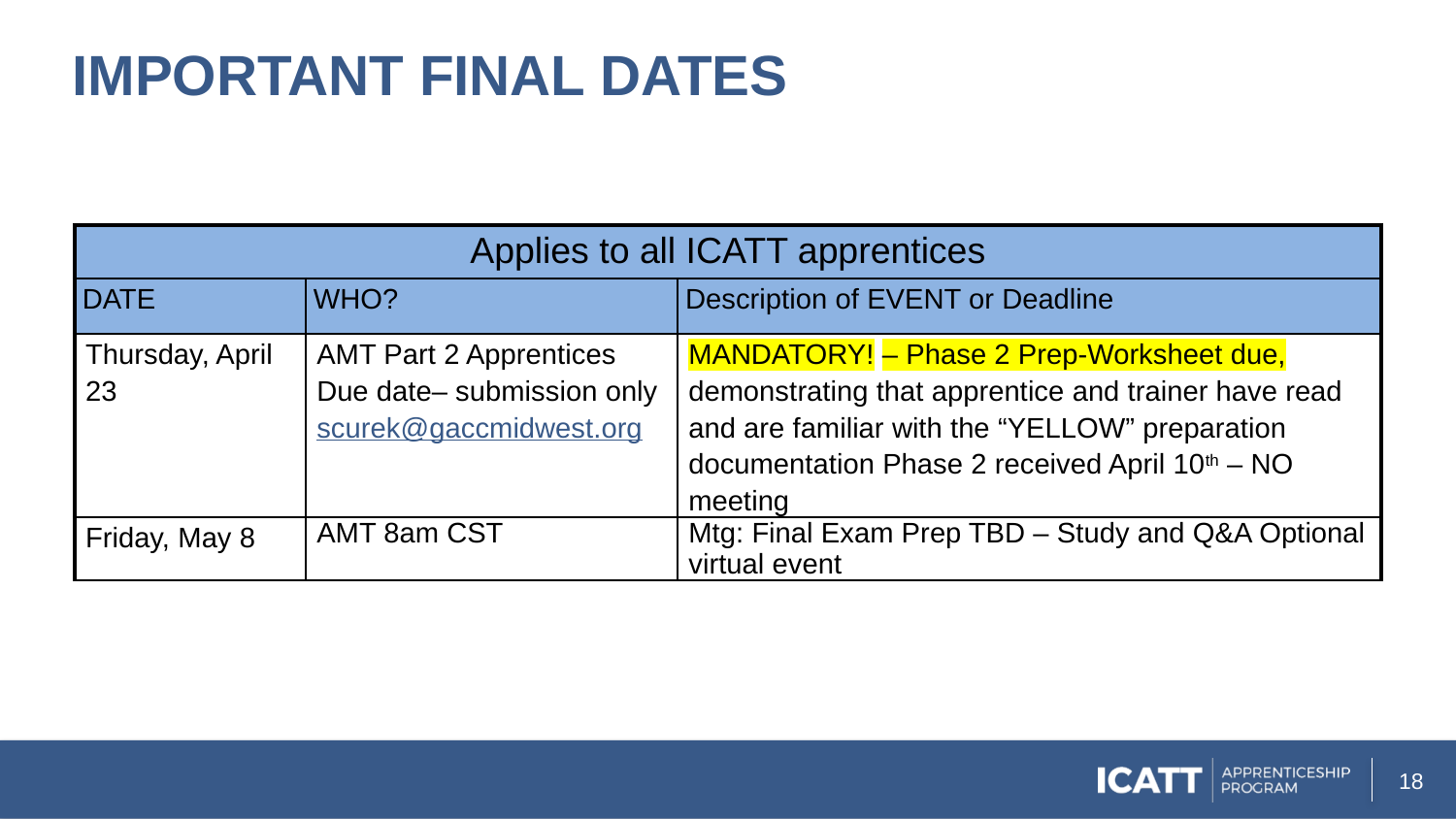

# Important Final Dates
| Applies to all ICATT apprentices |  |  |
| --- | --- | --- |
| DATE | WHO? | Description of EVENT or Deadline |
| Thursday, April 23 | AMT Part 2 Apprentices Due date– submission only scurek@gaccmidwest.org | MANDATORY! – Phase 2 Prep-Worksheet due, demonstrating that apprentice and trainer have read and are familiar with the “YELLOW” preparation documentation Phase 2 received April 10th – NO meeting |
| Friday, May 8 | AMT 8am CST | Mtg: Final Exam Prep TBD – Study and Q&A Optional virtual event |

18